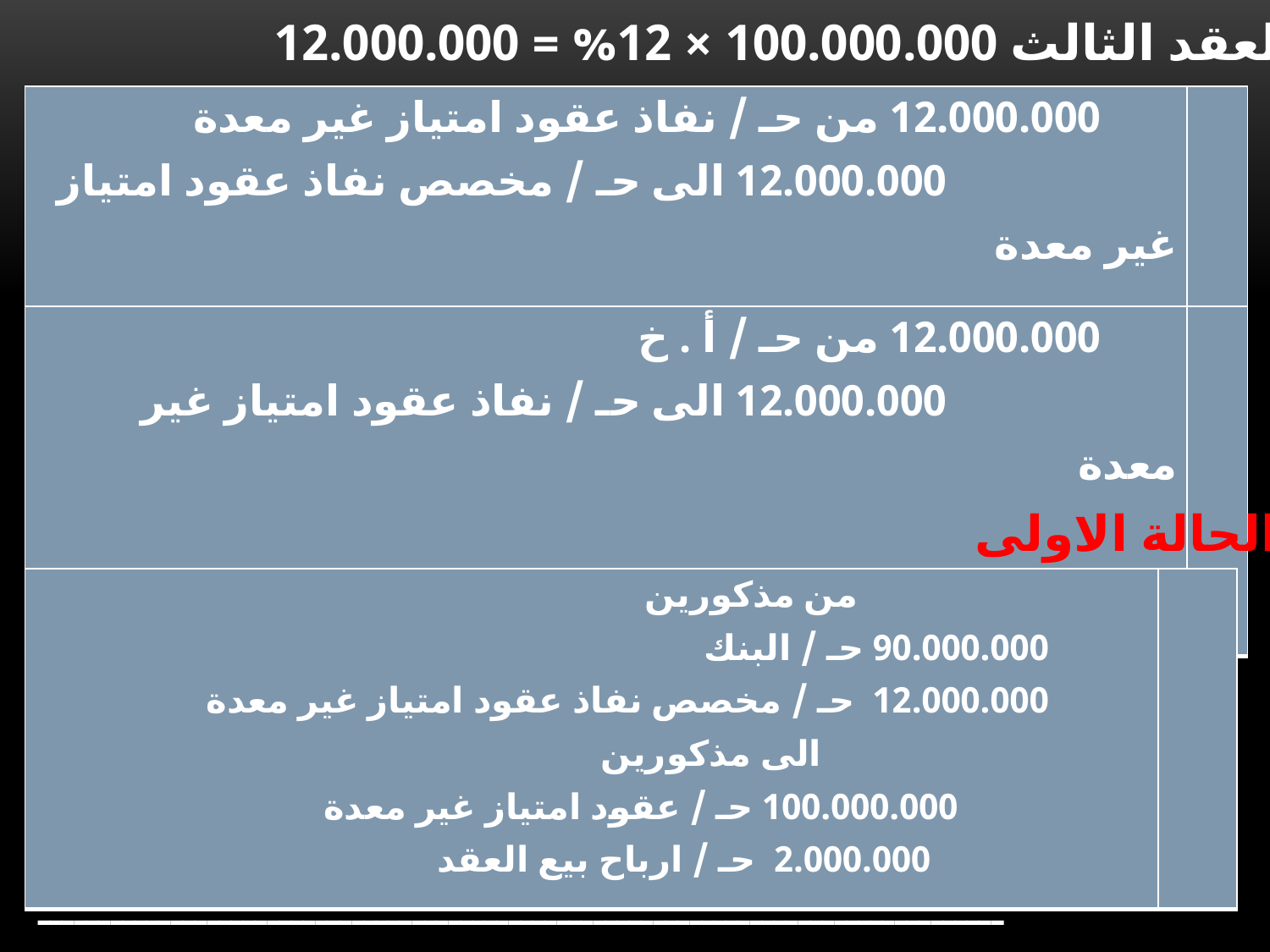

العقد الثالث 100.000.000 × 12% = 12.000.000
| 12.000.000 من حـ / نفاذ عقود امتياز غير معدة 12.000.000 الى حـ / مخصص نفاذ عقود امتياز غير معدة ـــــــــــــــــــــــــــــــــــــــــــــــــــــــــــــــــــــــــــــــــــــــــــــــــــــــ |  |
| --- | --- |
| 12.000.000 من حـ / أ . خ 12.000.000 الى حـ / نفاذ عقود امتياز غير معدة ـــــــــــــــــــــــــــــــــــــــــــــــــــــــــــــــــــــــــــــــــــــــــــــــــــــــ |  |
| --- | --- |
الحالة الاولى
| من مذكورين 90.000.000 حـ / البنك 12.000.000 حـ / مخصص نفاذ عقود امتياز غير معدة الى مذكورين 100.000.000 حـ / عقود امتياز غير معدة 2.000.000 حـ / ارباح بيع العقد ــــــــــــــــــــــــــــــــــــــــــــــــــــــــــــــــــــــــــــــــ |  |
| --- | --- |